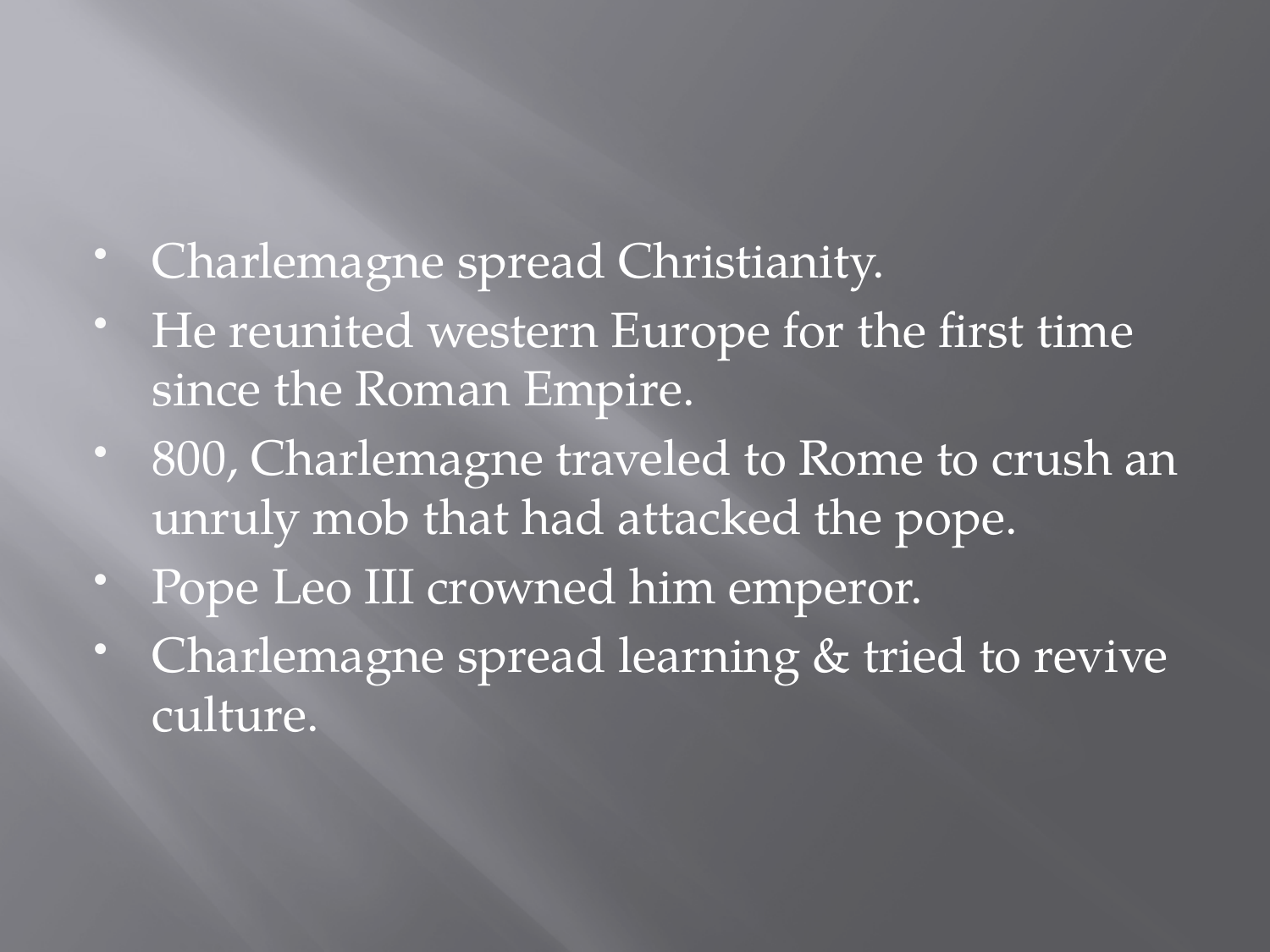

#
Charlemagne spread Christianity.
He reunited western Europe for the first time since the Roman Empire.
800, Charlemagne traveled to Rome to crush an unruly mob that had attacked the pope.
Pope Leo III crowned him emperor.
Charlemagne spread learning & tried to revive culture.